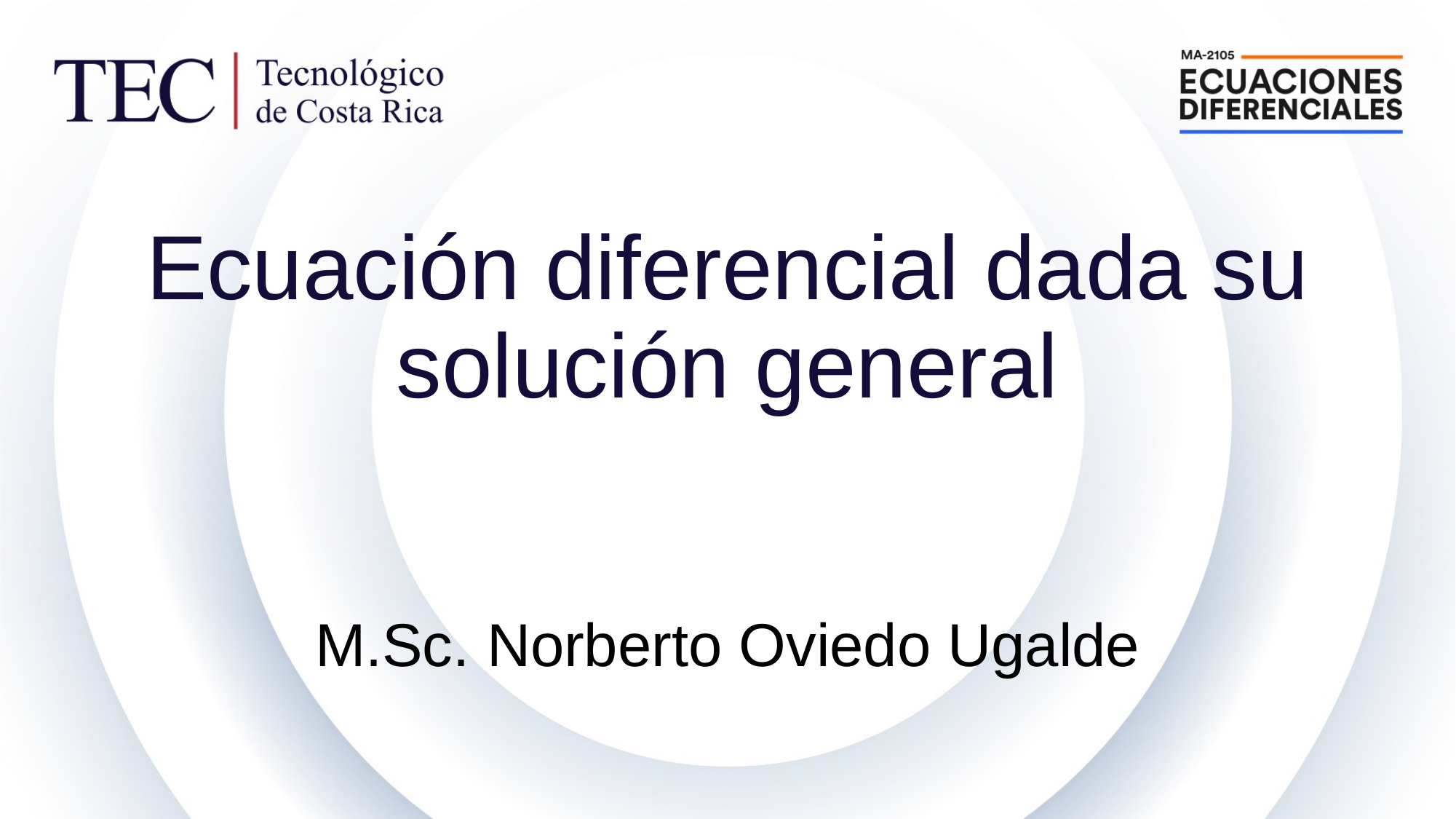

# Ecuación diferencial dada su solución general M.Sc. Norberto Oviedo Ugalde